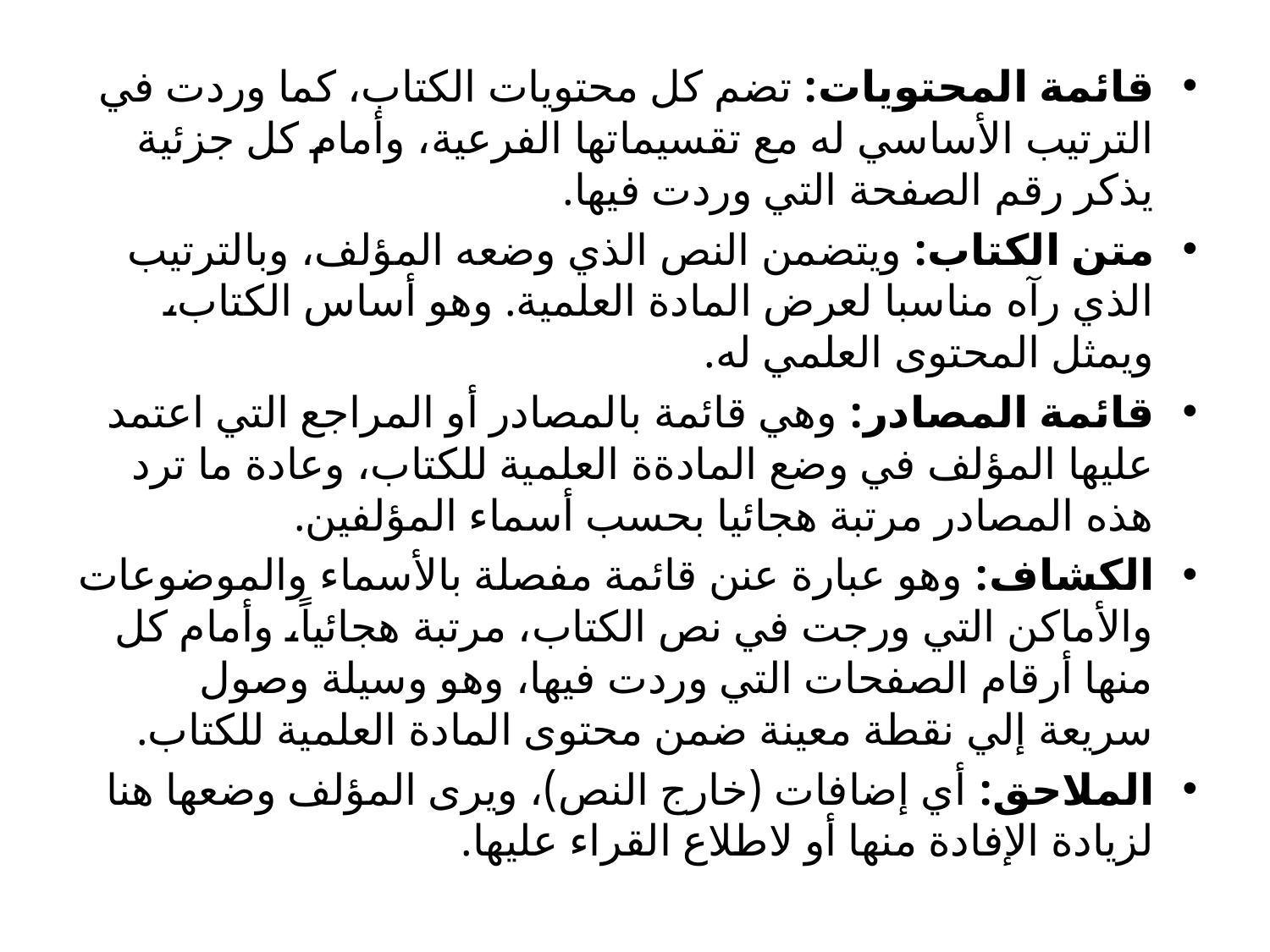

قائمة المحتويات: تضم كل محتويات الكتاب، كما وردت في الترتيب الأساسي له مع تقسيماتها الفرعية، وأمام كل جزئية يذكر رقم الصفحة التي وردت فيها.
متن الكتاب: ويتضمن النص الذي وضعه المؤلف، وبالترتيب الذي رآه مناسبا لعرض المادة العلمية. وهو أساس الكتاب، ويمثل المحتوى العلمي له.
قائمة المصادر: وهي قائمة بالمصادر أو المراجع التي اعتمد عليها المؤلف في وضع المادةة العلمية للكتاب، وعادة ما ترد هذه المصادر مرتبة هجائيا بحسب أسماء المؤلفين.
الكشاف: وهو عبارة عنن قائمة مفصلة بالأسماء والموضوعات والأماكن التي ورجت في نص الكتاب، مرتبة هجائياً، وأمام كل منها أرقام الصفحات التي وردت فيها، وهو وسيلة وصول سريعة إلي نقطة معينة ضمن محتوى المادة العلمية للكتاب.
الملاحق: أي إضافات (خارج النص)، ويرى المؤلف وضعها هنا لزيادة الإفادة منها أو لاطلاع القراء عليها.